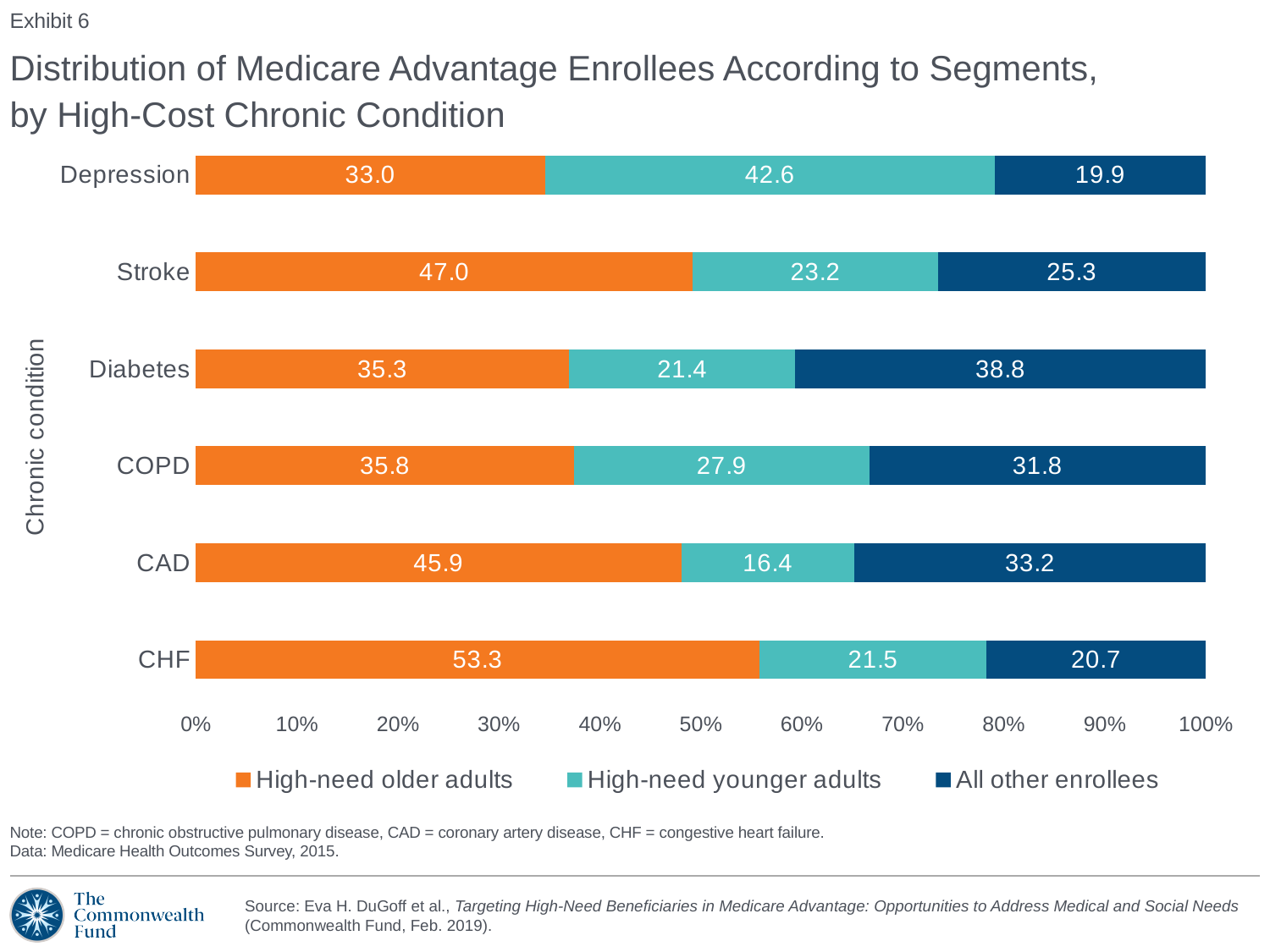

Exhibit 6
# Distribution of Medicare Advantage Enrollees According to Segments, by High-Cost Chronic Condition

### Chart

| Category | High-need older adults | High-need younger adults | All other enrollees |
|---|---|---|---|
| CHF | 53.3 | 21.5 | 20.7 |
| CAD | 45.9 | 16.4 | 33.2 |
| COPD | 35.8 | 27.9 | 31.8 |
| Diabetes | 35.3 | 21.4 | 38.8 |
| Stroke | 47.0 | 23.2 | 25.3 |
| Depression | 33.0 | 42.6 | 19.9 |
Note: COPD = chronic obstructive pulmonary disease, CAD = coronary artery disease, CHF = congestive heart failure.
Data: Medicare Health Outcomes Survey, 2015.